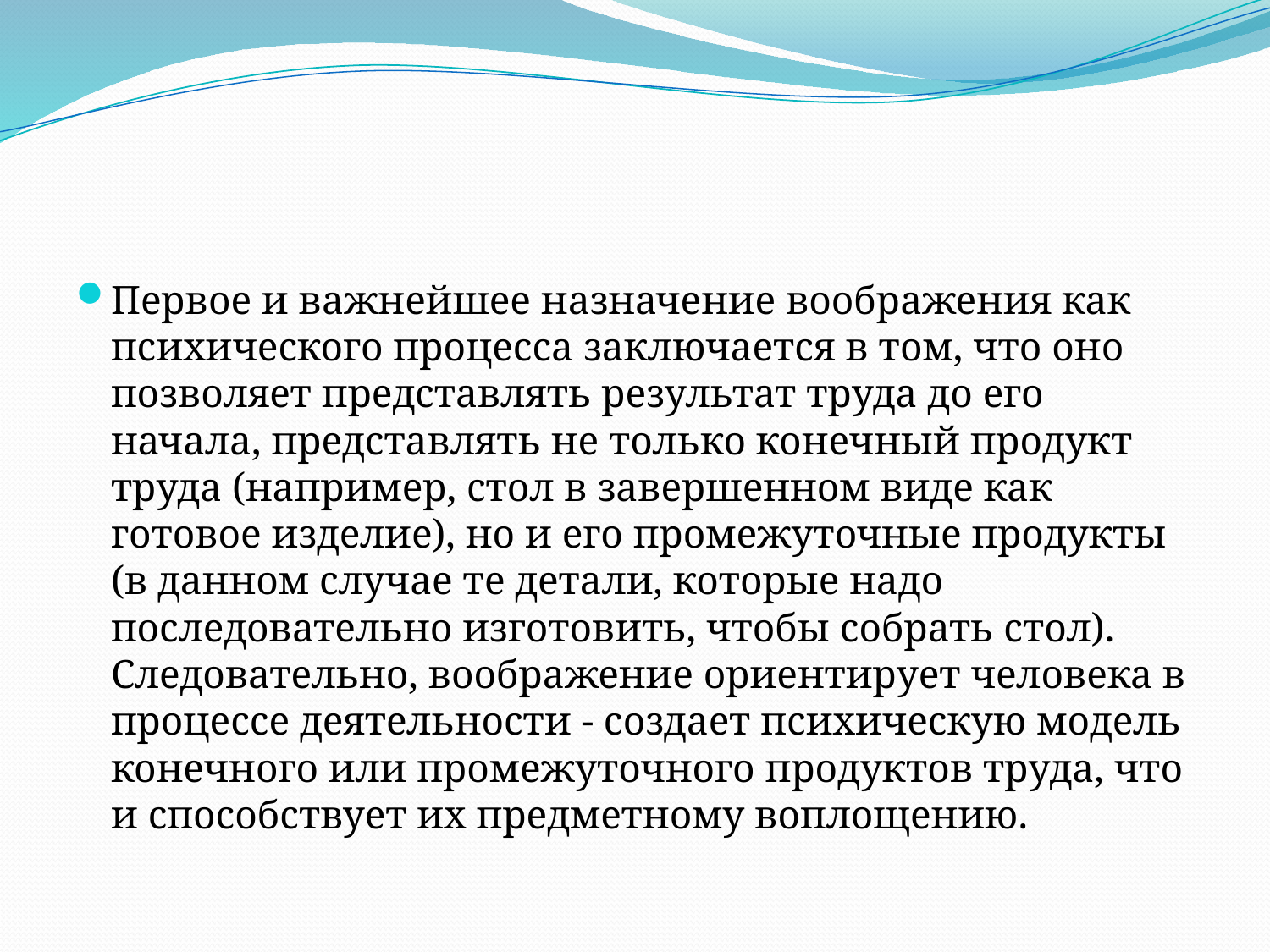

#
Первое и важнейшее назначение воображения как психического процесса заключается в том, что оно позволяет представлять результат труда до его начала, представлять не только конечный продукт труда (например, стол в завершенном виде как готовое изделие), но и его промежуточные продукты (в данном случае те детали, которые надо последовательно изготовить, чтобы собрать стол). Следовательно, воображение ориентирует человека в процессе деятельности - создает психическую модель конечного или промежуточного продуктов труда, что и способствует их предметному воплощению.